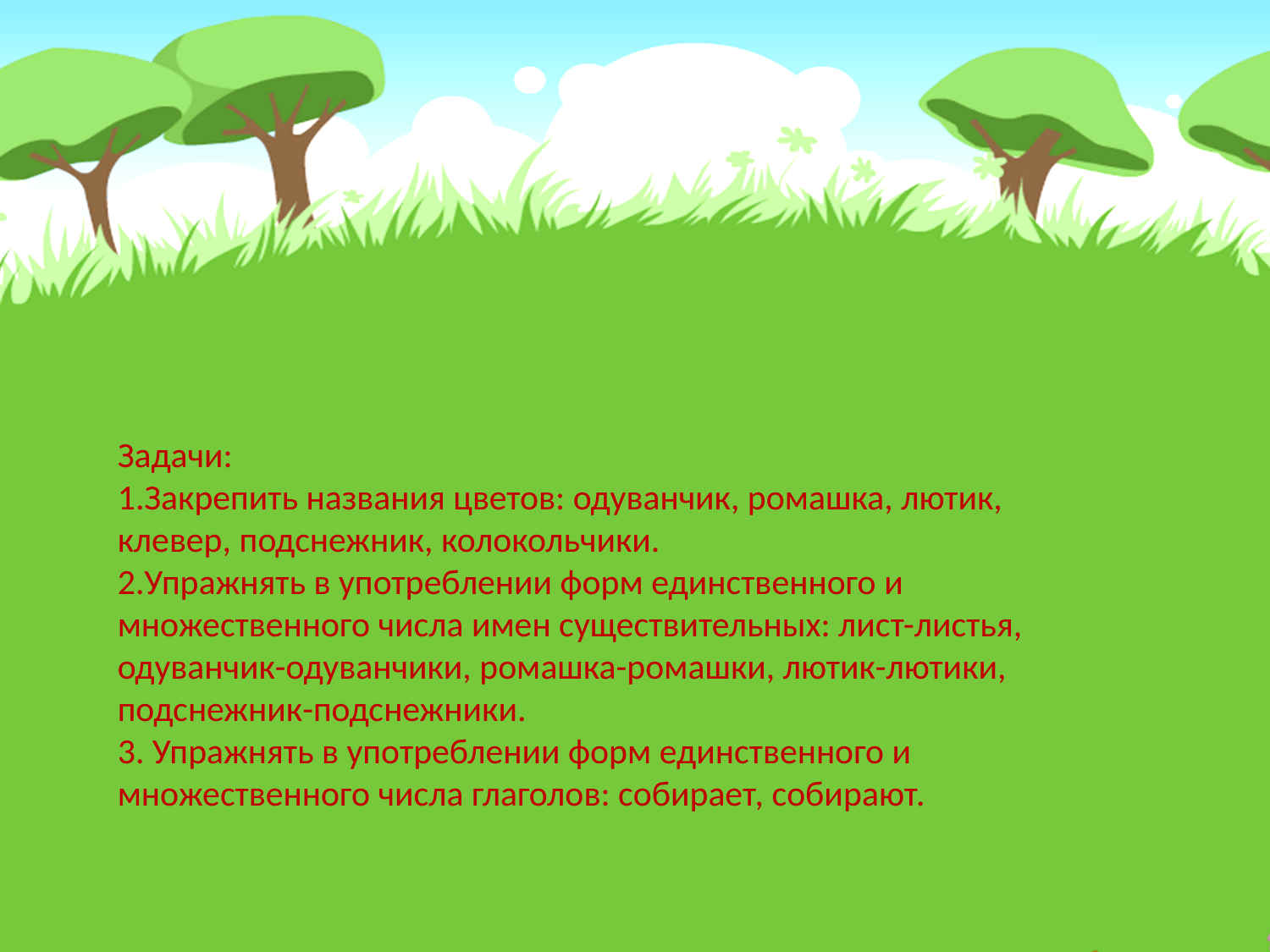

Задачи:
1.Закрепить названия цветов: одуванчик, ромашка, лютик, клевер, подснежник, колокольчики.
2.Упражнять в употреблении форм единственного и множественного числа имен существительных: лист-листья, одуванчик-одуванчики, ромашка-ромашки, лютик-лютики, подснежник-подснежники.
3. Упражнять в употреблении форм единственного и множественного числа глаголов: собирает, собирают.